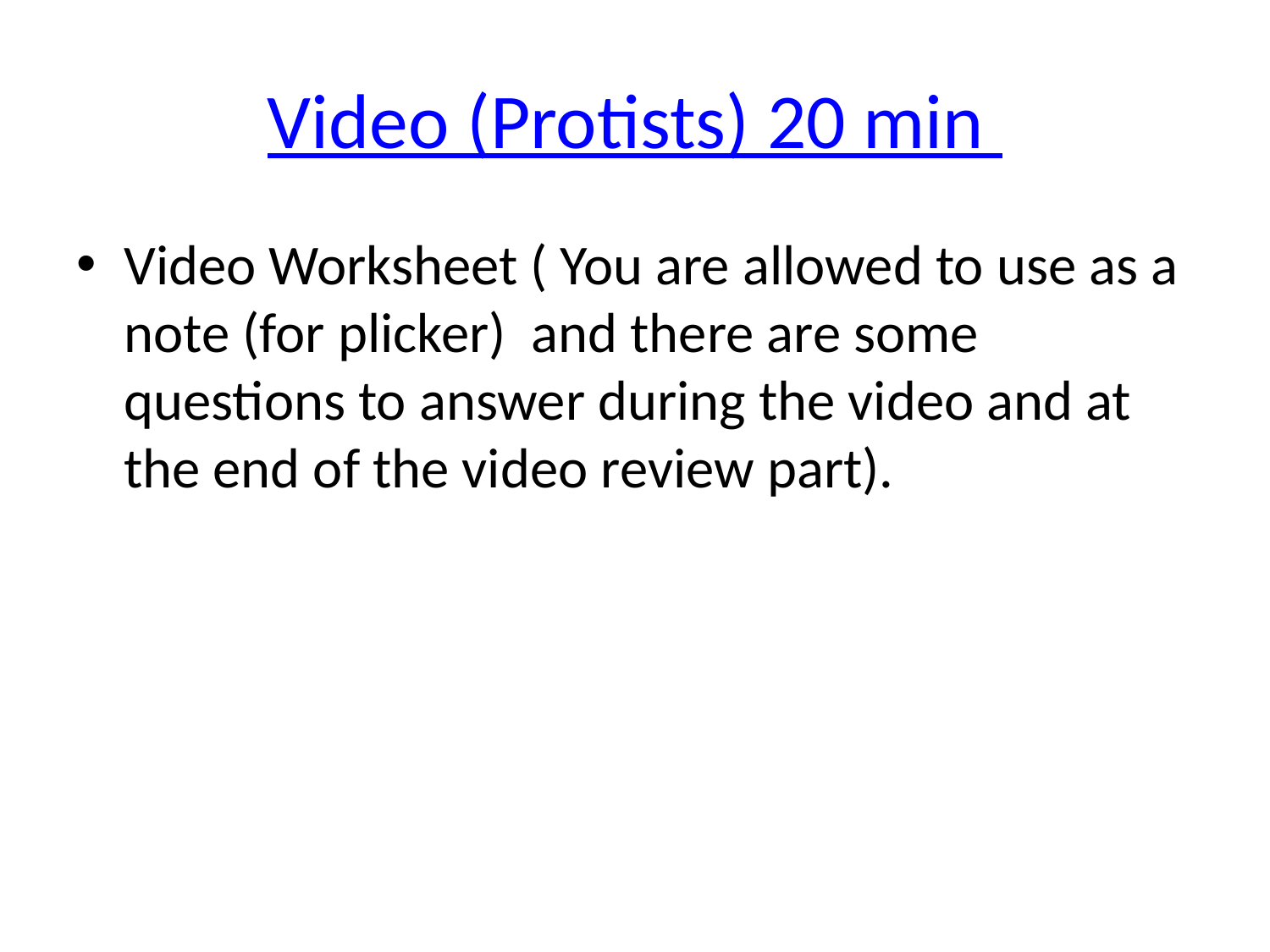

# Video (Protists) 20 min
Video Worksheet ( You are allowed to use as a note (for plicker)  and there are some questions to answer during the video and at the end of the video review part).